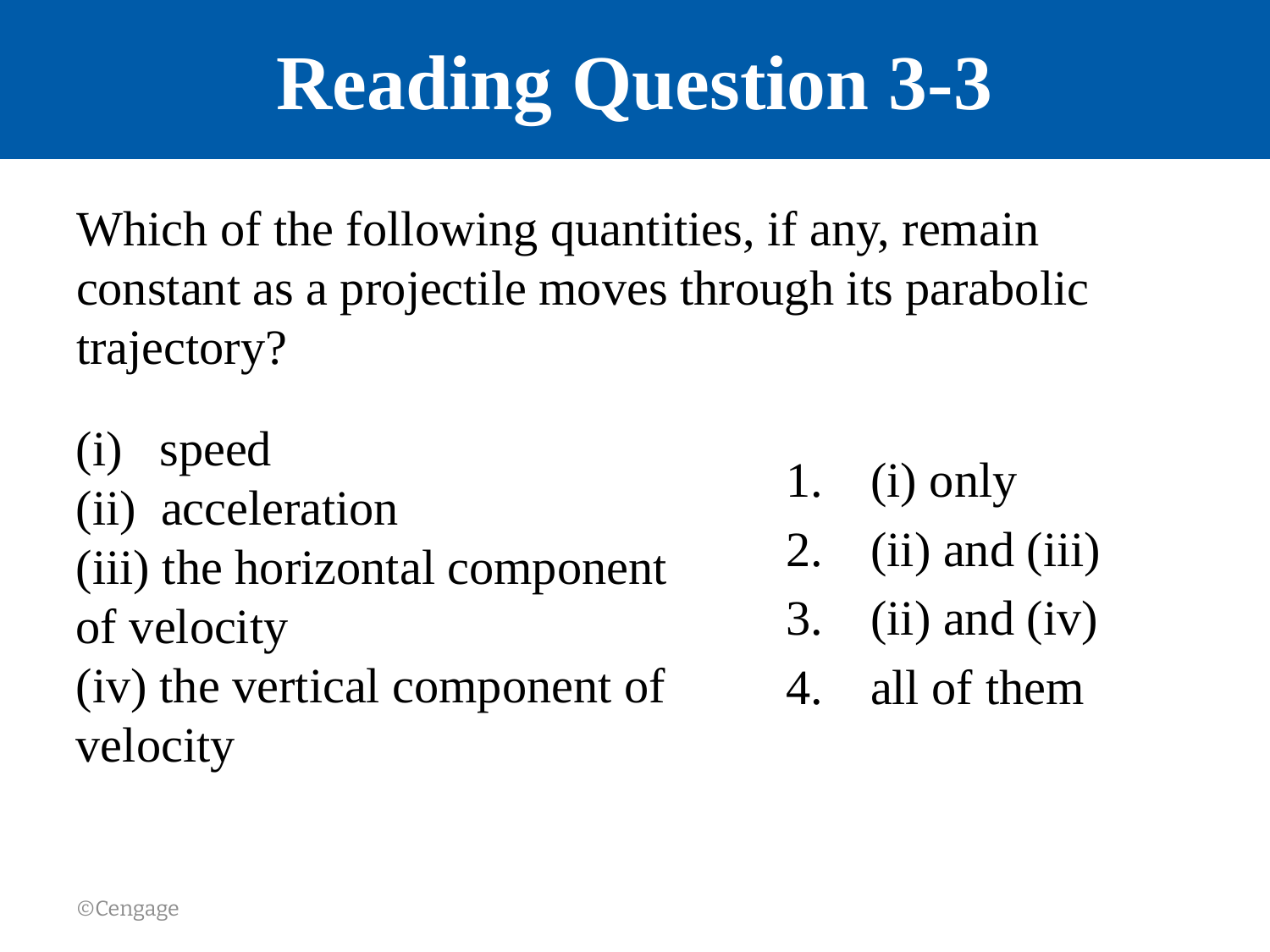

# Reading Question 3-3
Which of the following quantities, if any, remain constant as a projectile moves through its parabolic trajectory?
(i)   speed
(ii)  acceleration
(iii) the horizontal component of velocity
(iv) the vertical component of velocity
(i) only
(ii) and (iii)
(ii) and (iv)
all of them
©Cengage